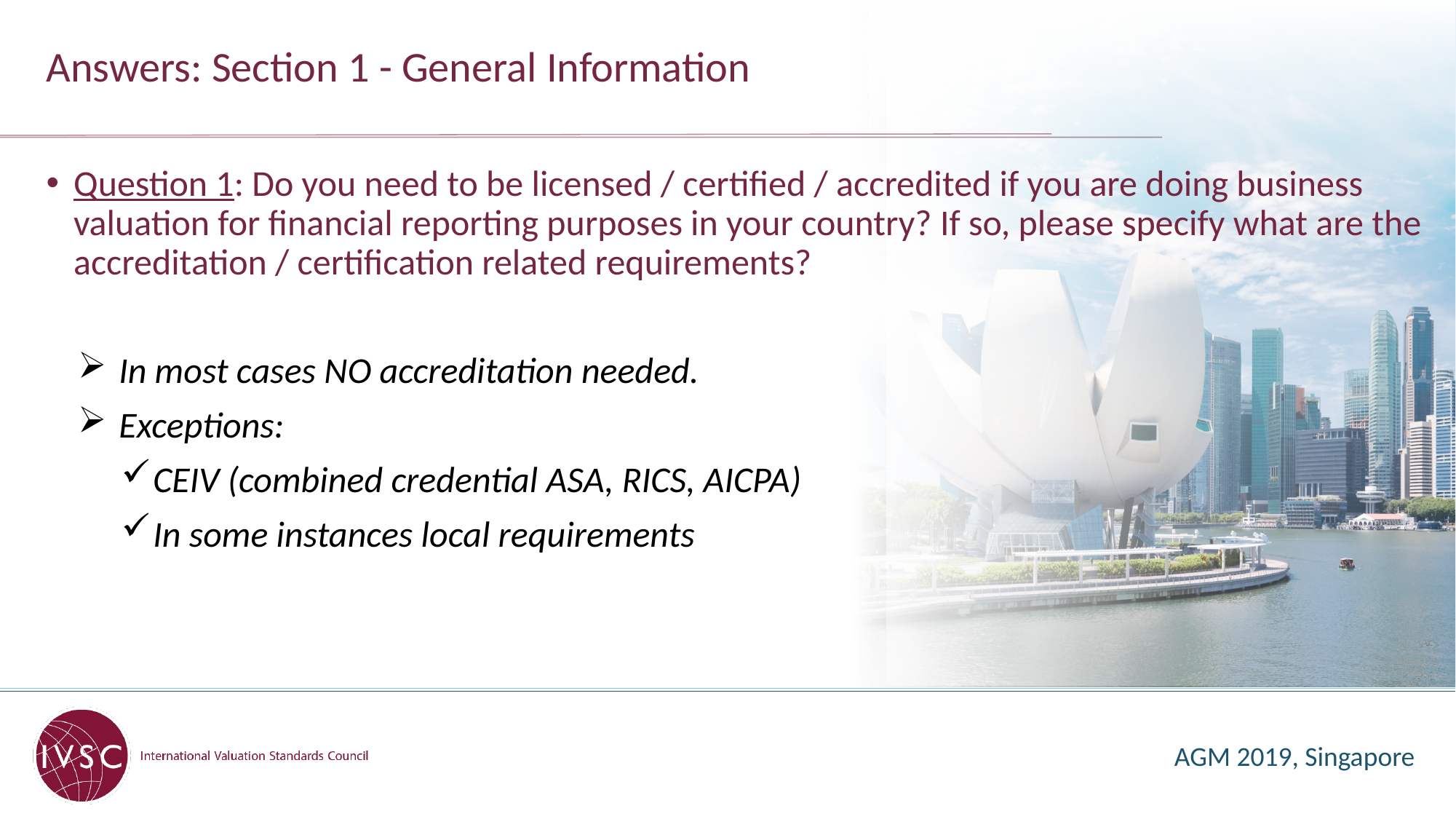

# Answers: Section 1 - General Information
Question 1: Do you need to be licensed / certified / accredited if you are doing business valuation for financial reporting purposes in your country? If so, please specify what are the accreditation / certification related requirements?

In most cases NO accreditation needed.
Exceptions:
CEIV (combined credential ASA, RICS, AICPA)
In some instances local requirements